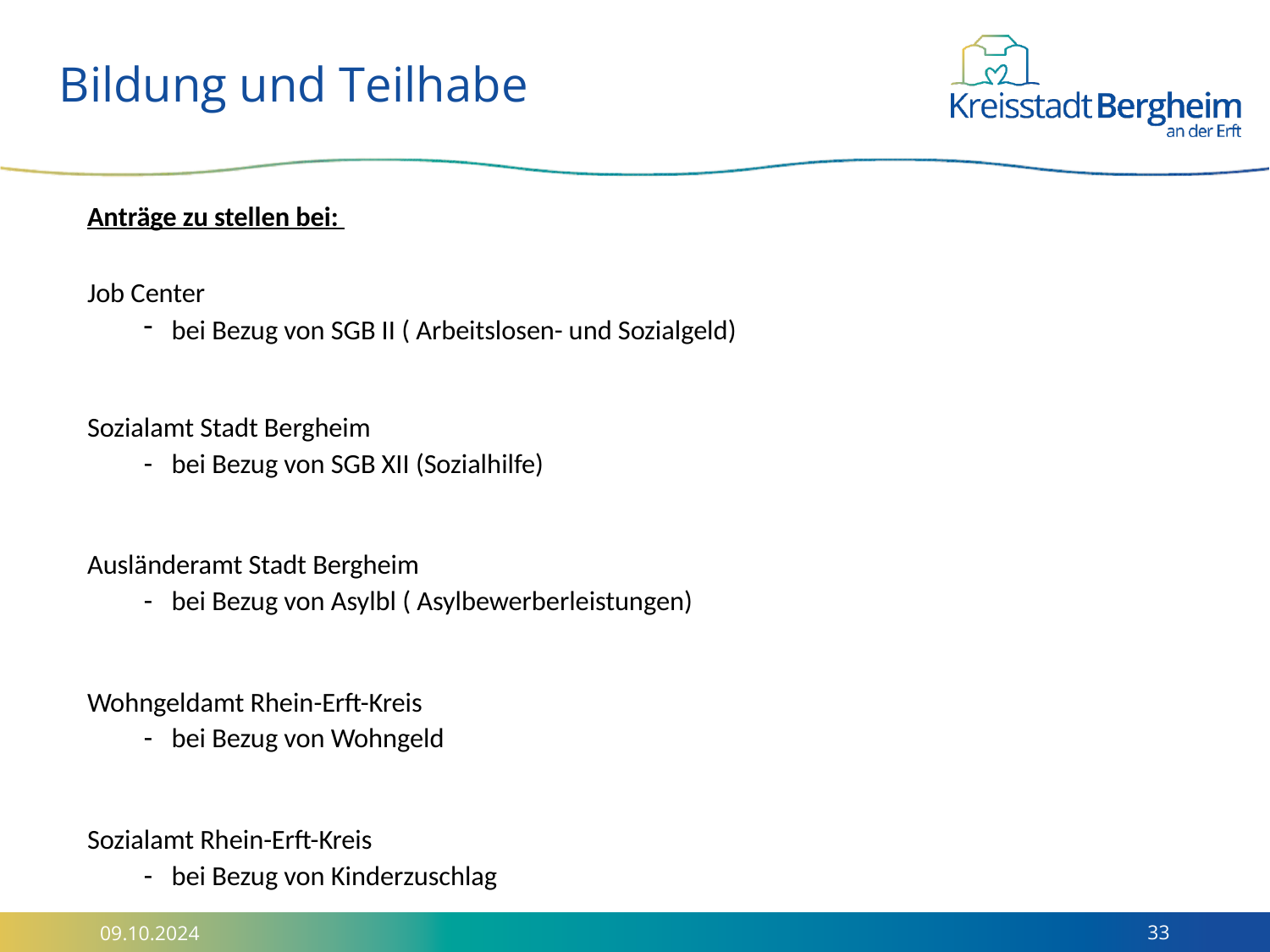

Bildung und Teilhabe
Anträge zu stellen bei:
Job Center
bei Bezug von SGB II ( Arbeitslosen- und Sozialgeld)

Sozialamt Stadt Bergheim
bei Bezug von SGB XII (Sozialhilfe)

Ausländeramt Stadt Bergheim
bei Bezug von Asylbl ( Asylbewerberleistungen)

Wohngeldamt Rhein-Erft-Kreis
bei Bezug von Wohngeld

Sozialamt Rhein-Erft-Kreis
bei Bezug von Kinderzuschlag

09.10.2024
33